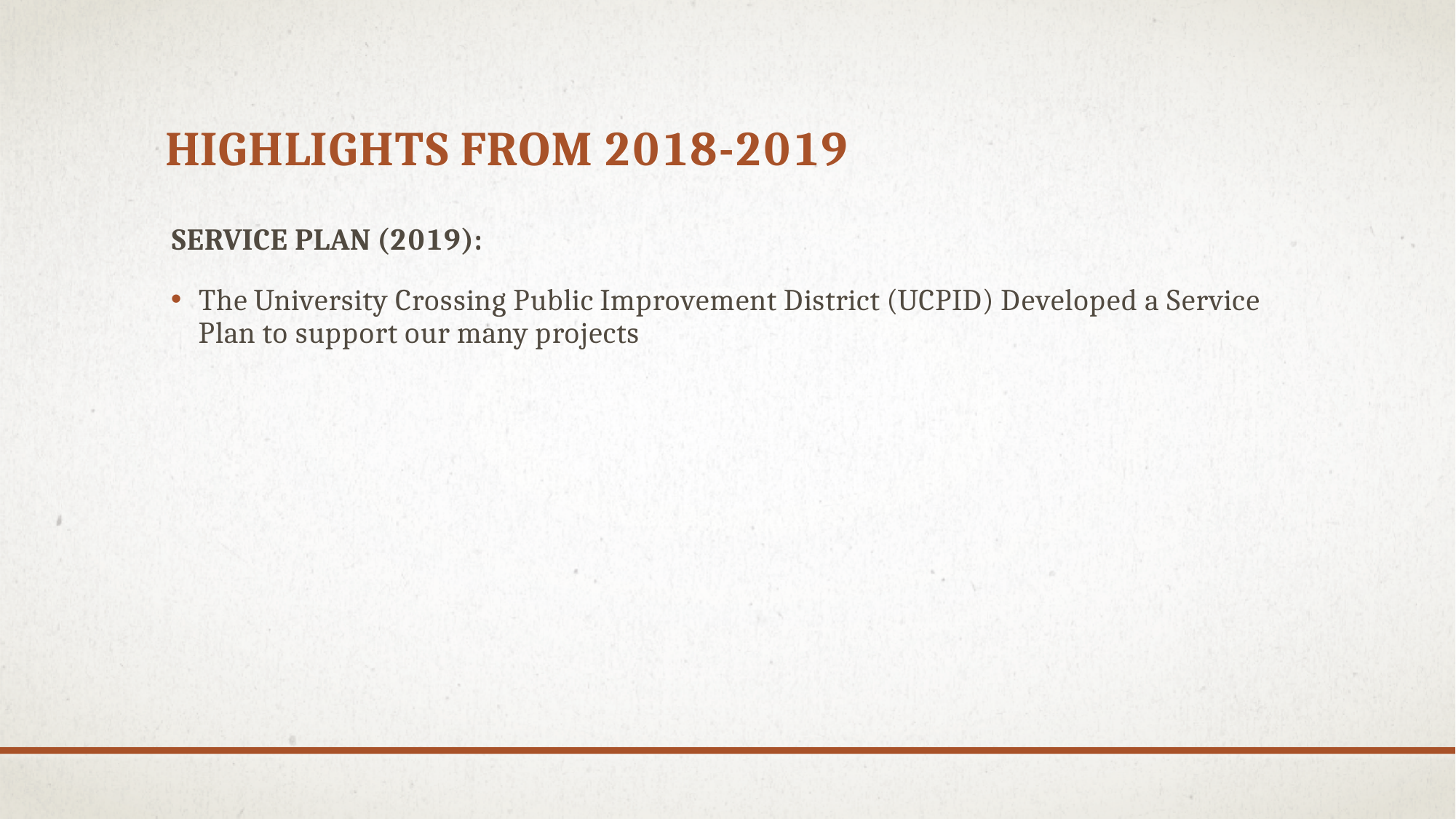

# HIGHLIGHTS FROM 2018-2019
SERVICE PLAN (2019):
The University Crossing Public Improvement District (UCPID) Developed a Service Plan to support our many projects